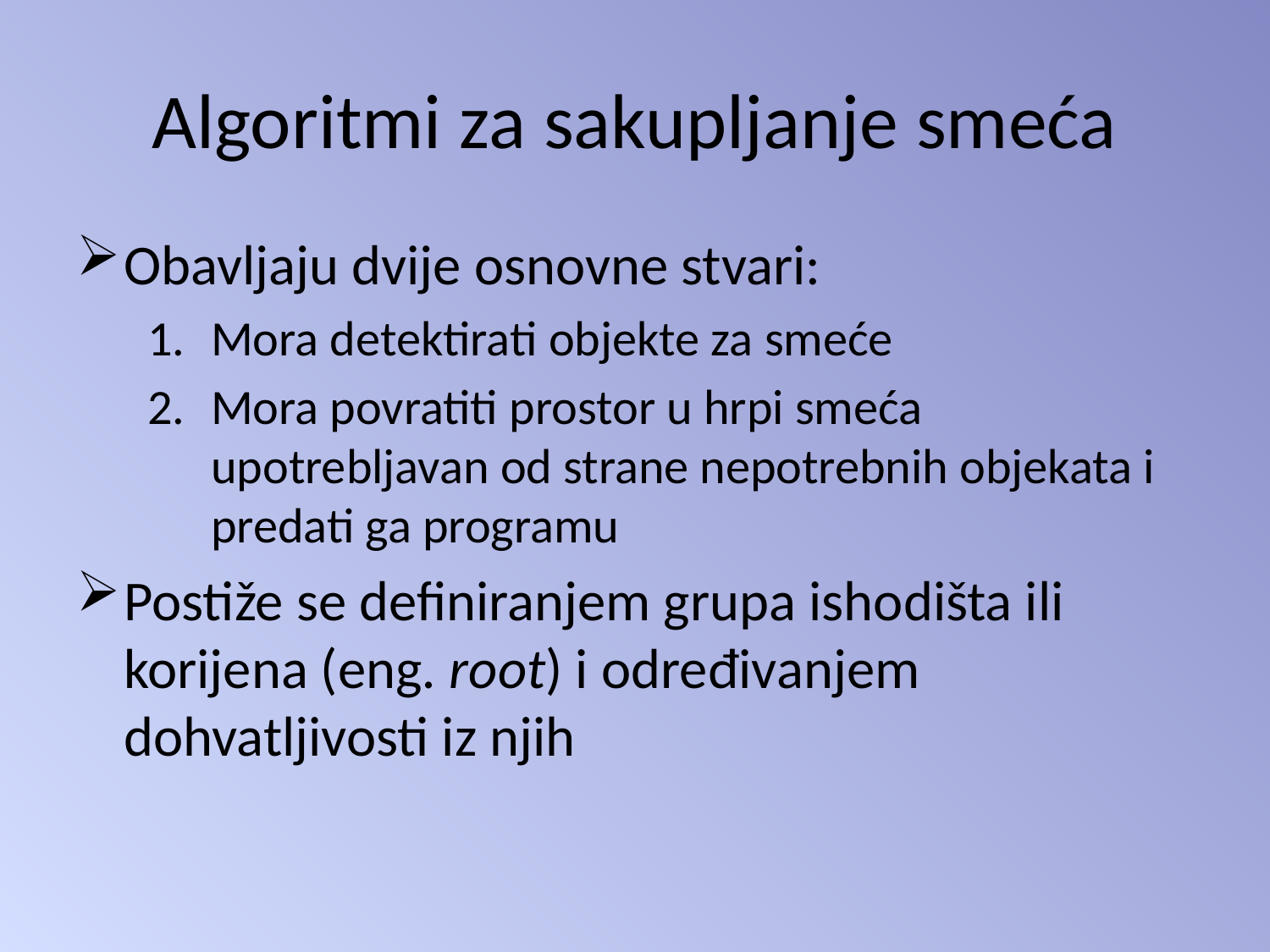

# Algoritmi za sakupljanje smeća
Obavljaju dvije osnovne stvari:
Mora detektirati objekte za smeće
Mora povratiti prostor u hrpi smeća upotrebljavan od strane nepotrebnih objekata i predati ga programu
Postiže se definiranjem grupa ishodišta ili korijena (eng. root) i određivanjem dohvatljivosti iz njih